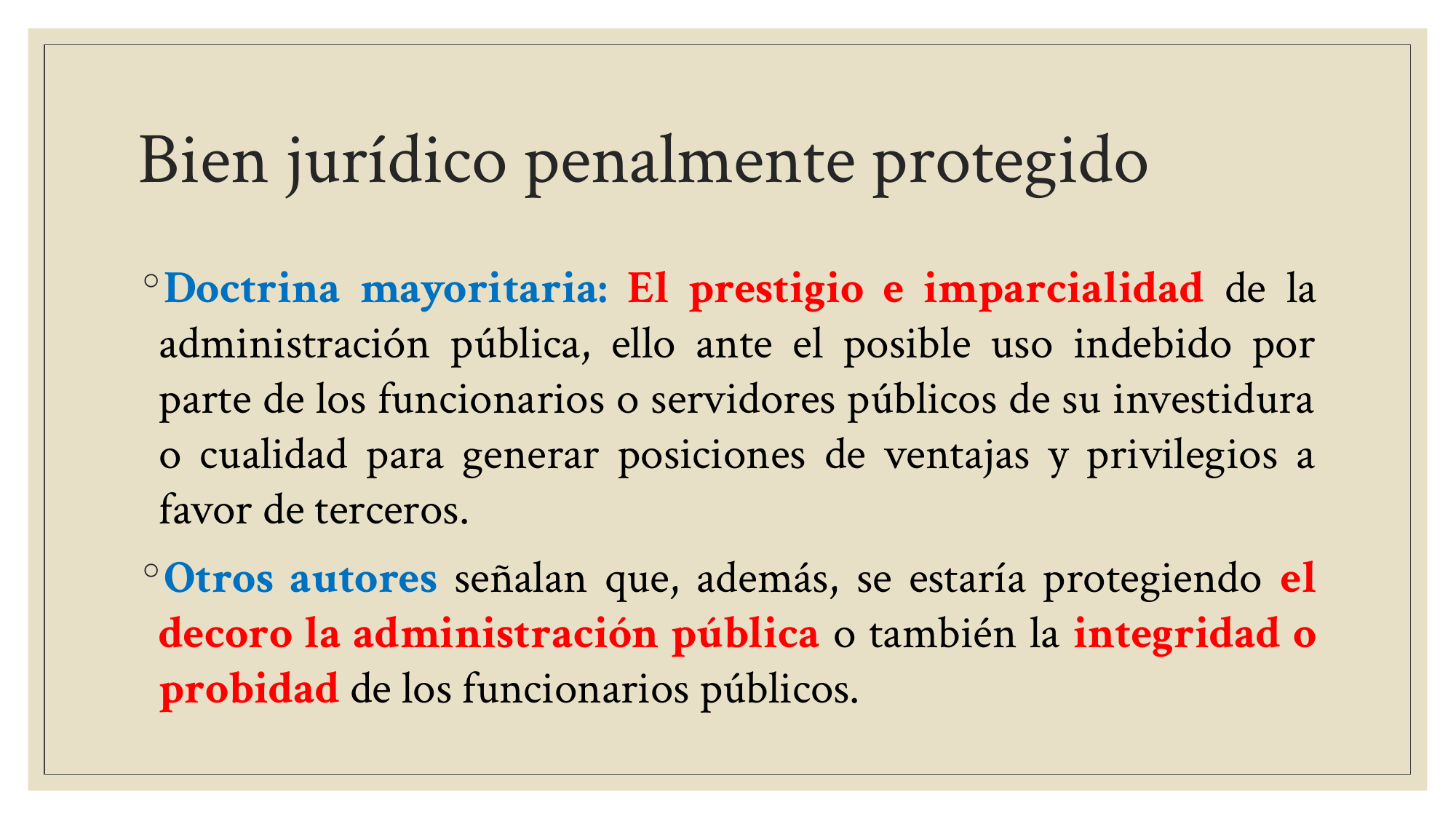

# Bien jurídico penalmente protegido
Doctrina mayoritaria: El prestigio e imparcialidad de la administración pública, ello ante el posible uso indebido por parte de los funcionarios o servidores públicos de su investidura o cualidad para generar posiciones de ventajas y privilegios a favor de terceros.
Otros autores señalan que, además, se estaría protegiendo el decoro la administración pública o también la integridad o probidad de los funcionarios públicos.